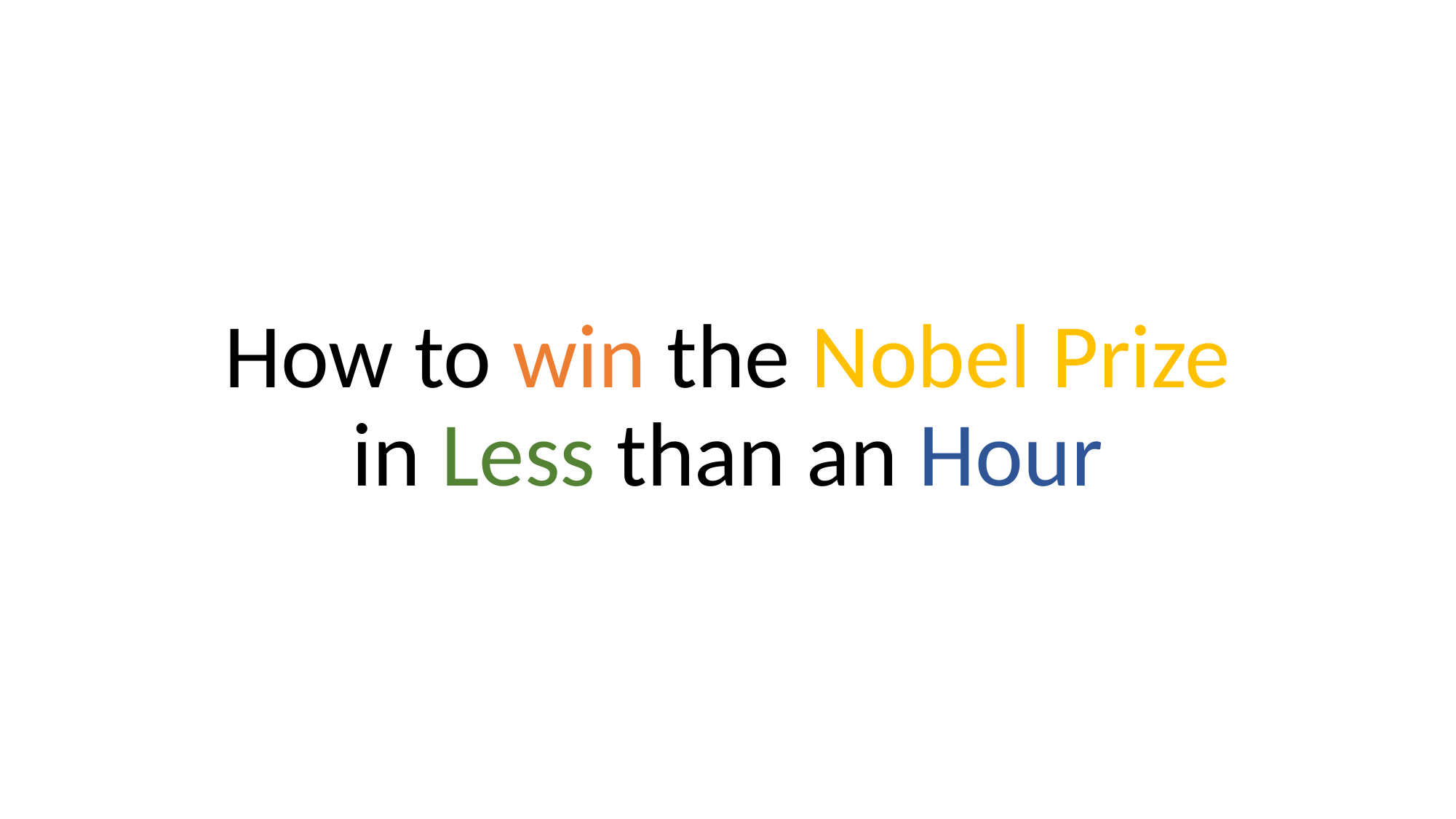

# How to win the Nobel Prize in Less than an Hour